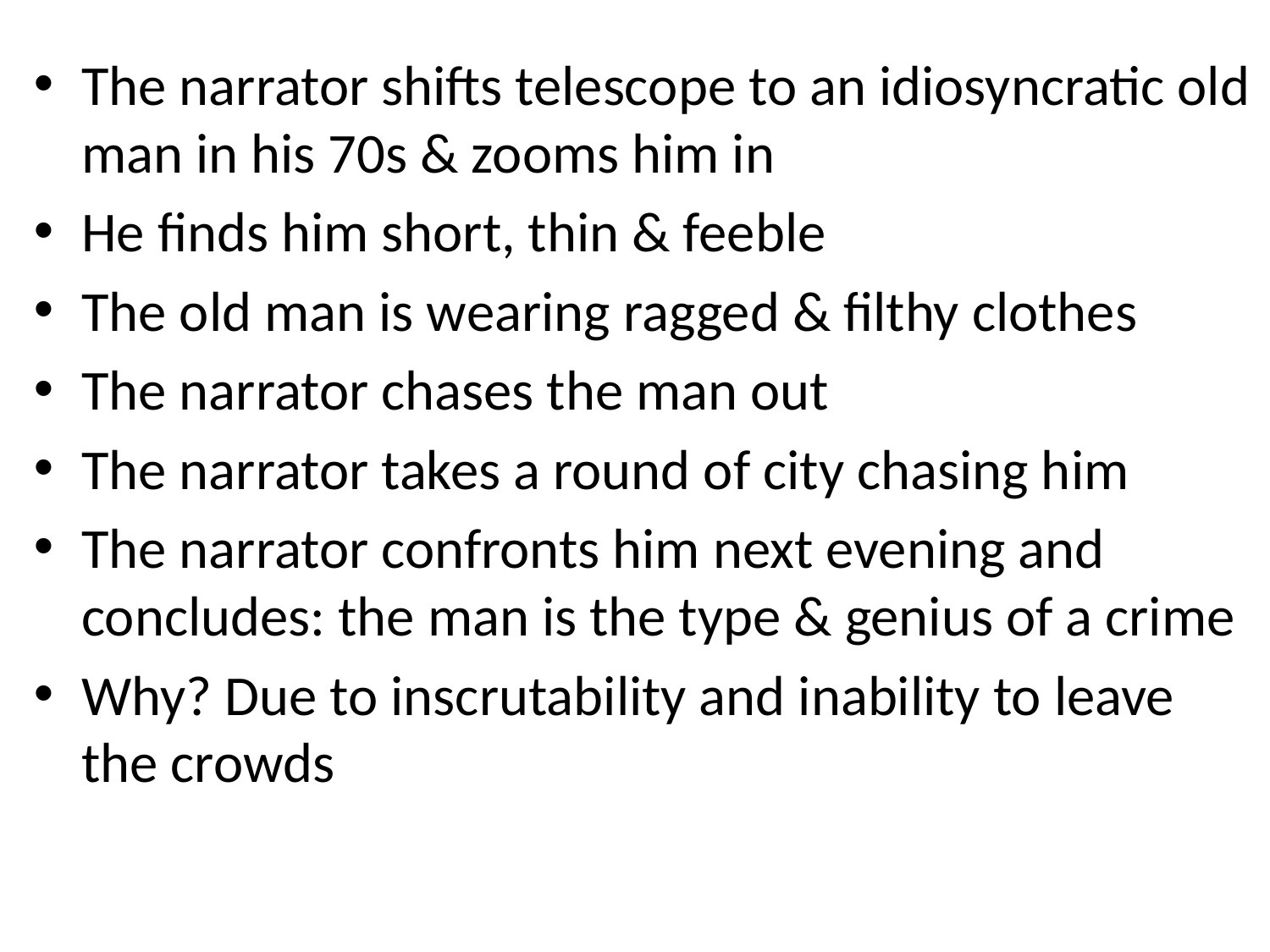

The narrator shifts telescope to an idiosyncratic old man in his 70s & zooms him in
He finds him short, thin & feeble
The old man is wearing ragged & filthy clothes
The narrator chases the man out
The narrator takes a round of city chasing him
The narrator confronts him next evening and concludes: the man is the type & genius of a crime
Why? Due to inscrutability and inability to leave the crowds